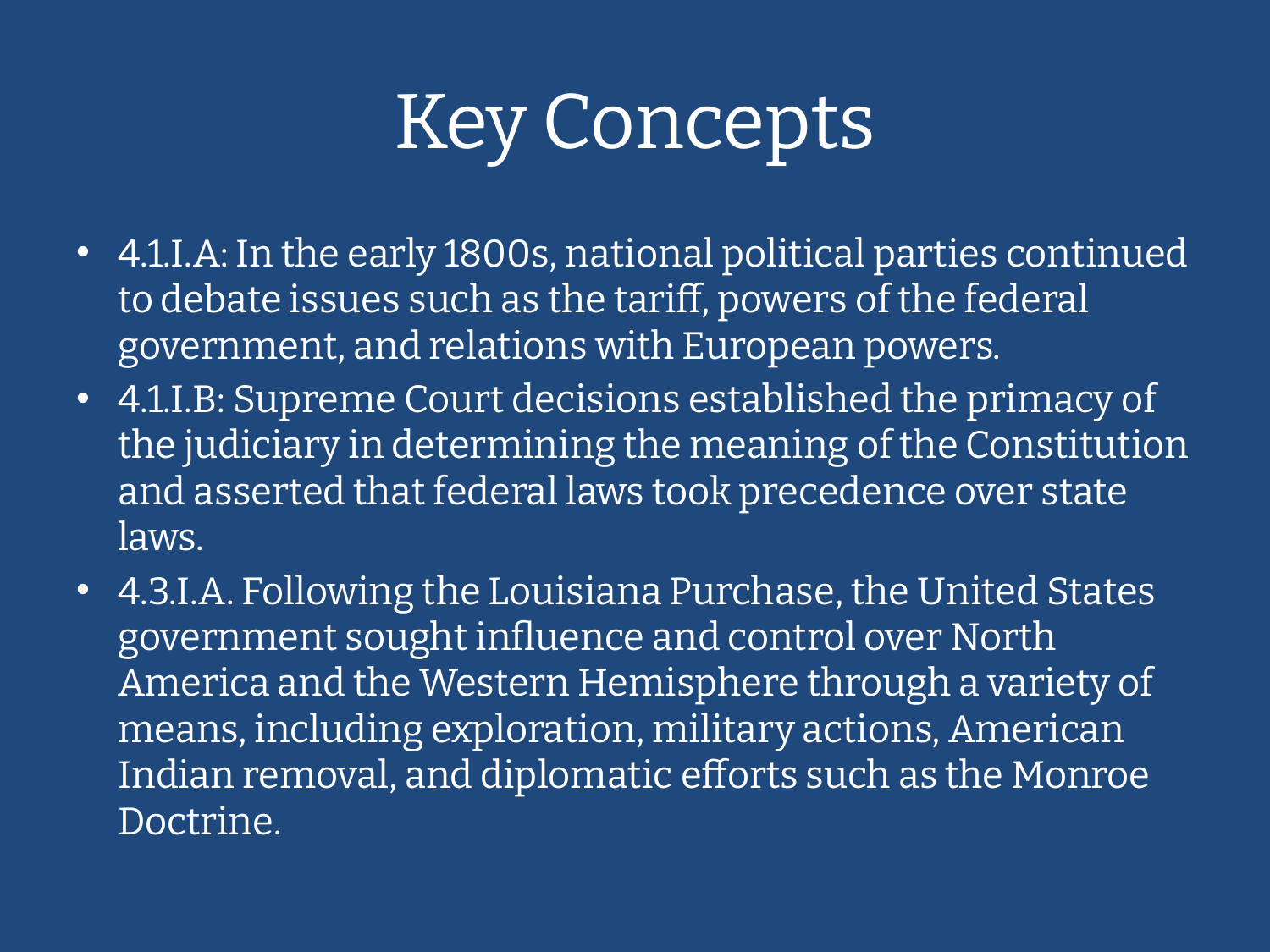

# Key Concepts
4.1.I.A: In the early 1800s, national political parties continued to debate issues such as the tariff, powers of the federal government, and relations with European powers.
4.1.I.B: Supreme Court decisions established the primacy of the judiciary in determining the meaning of the Constitution and asserted that federal laws took precedence over state laws.
4.3.I.A. Following the Louisiana Purchase, the United States government sought influence and control over North America and the Western Hemisphere through a variety of means, including exploration, military actions, American Indian removal, and diplomatic efforts such as the Monroe Doctrine.